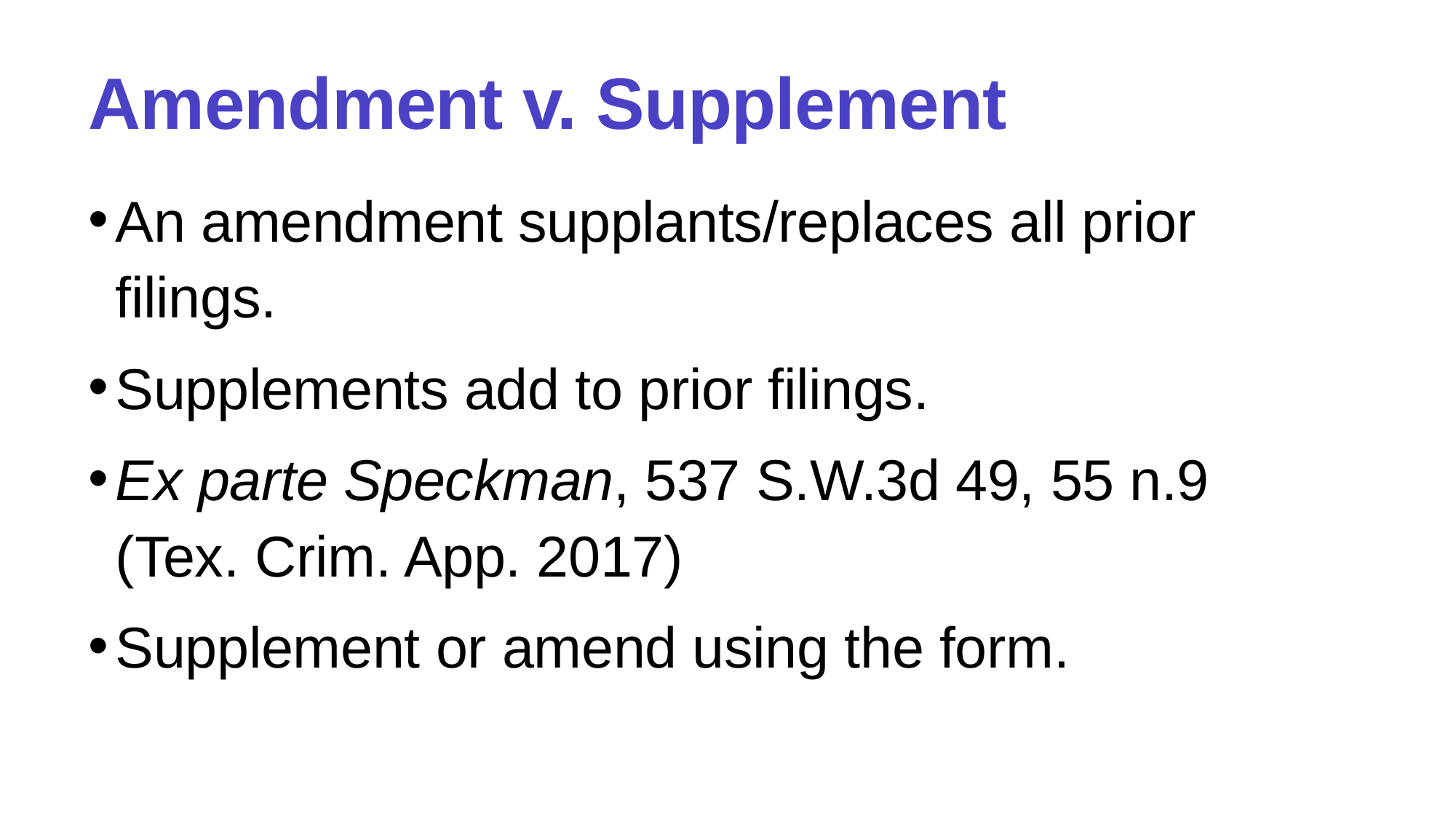

# Amendment v. Supplement
An amendment supplants/replaces all prior filings.
Supplements add to prior filings.
Ex parte Speckman, 537 S.W.3d 49, 55 n.9 (Tex. Crim. App. 2017)
Supplement or amend using the form.